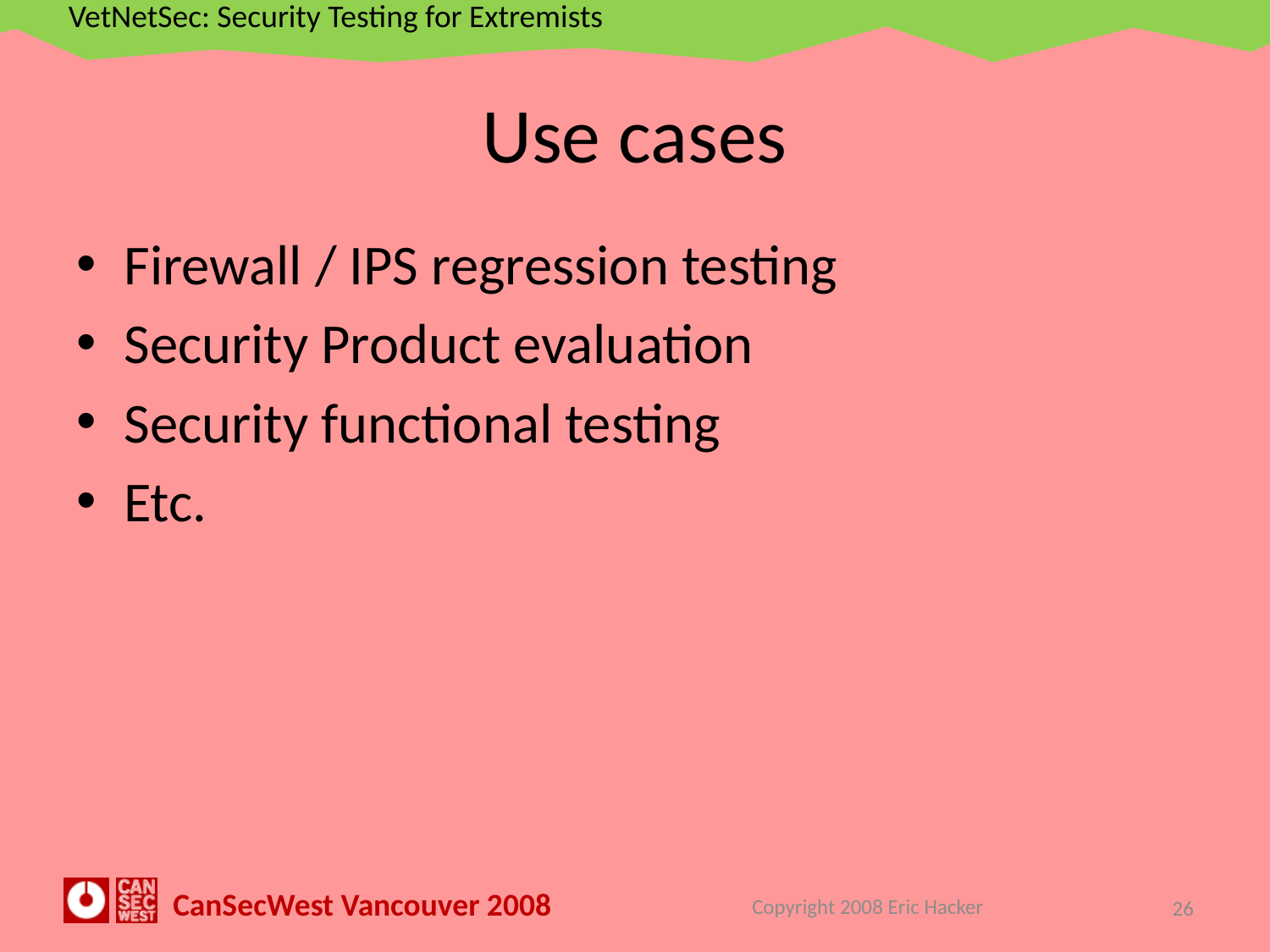

# Use cases
Firewall / IPS regression testing
Security Product evaluation
Security functional testing
Etc.

Copyright 2008 Eric Hacker
26